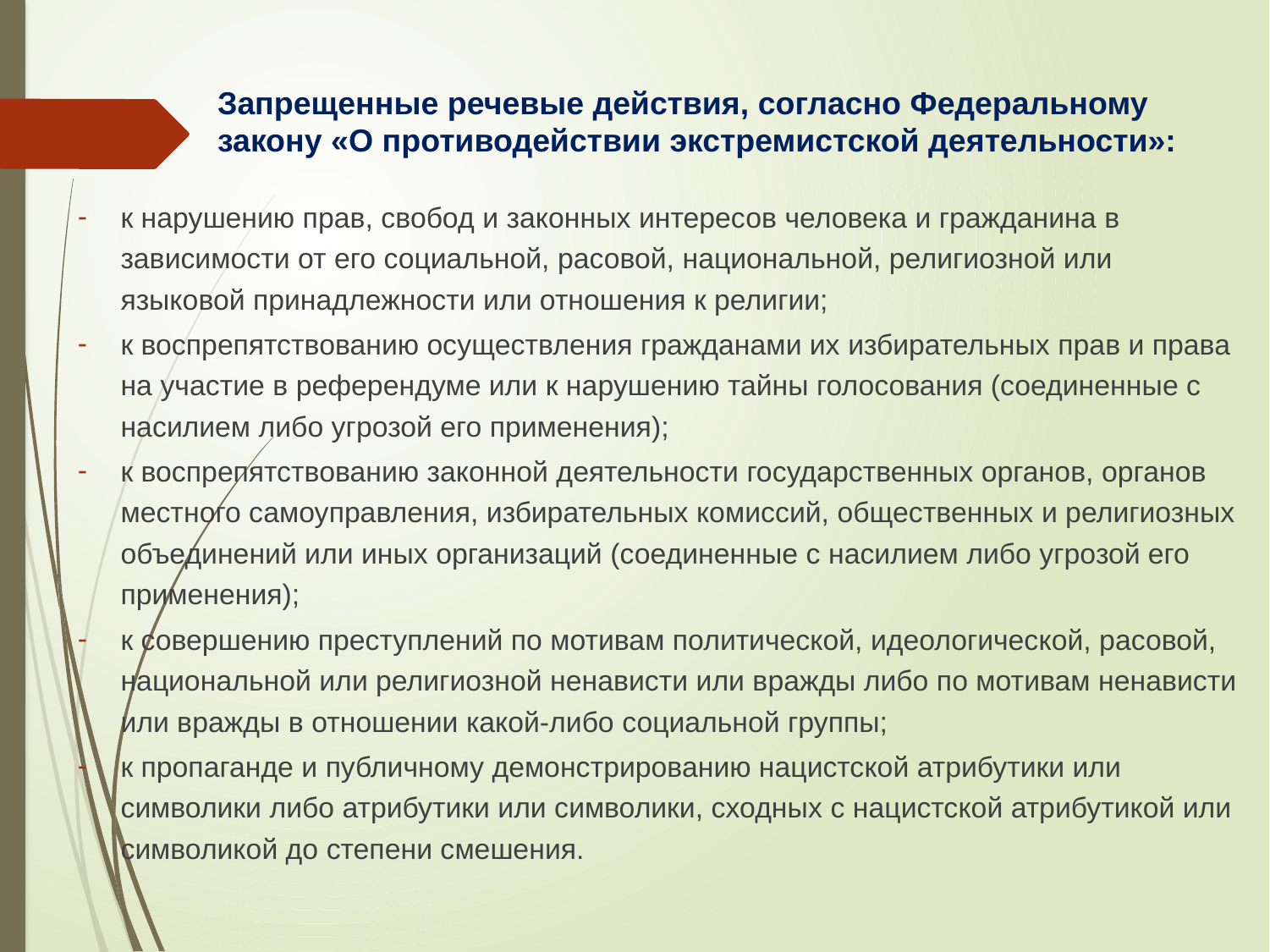

# Запрещенные речевые действия, согласно Федеральному закону «О противодействии экстремистской деятельности»:
к нарушению прав, свобод и законных интересов человека и гражданина в зависимости от его социальной, расовой, национальной, религиозной или языковой принадлежности или отношения к религии;
к воспрепятствованию осуществления гражданами их избирательных прав и права на участие в референдуме или к нарушению тайны голосования (соединенные с насилием либо угрозой его применения);
к воспрепятствованию законной деятельности государственных органов, органов местного самоуправления, избирательных комиссий, общественных и религиозных объединений или иных организаций (соединенные с насилием либо угрозой его применения);
к совершению преступлений по мотивам политической, идеологической, расовой, национальной или религиозной ненависти или вражды либо по мотивам ненависти или вражды в отношении какой-либо социальной группы;
к пропаганде и публичному демонстрированию нацистской атрибутики или символики либо атрибутики или символики, сходных с нацистской атрибутикой или символикой до степени смешения.